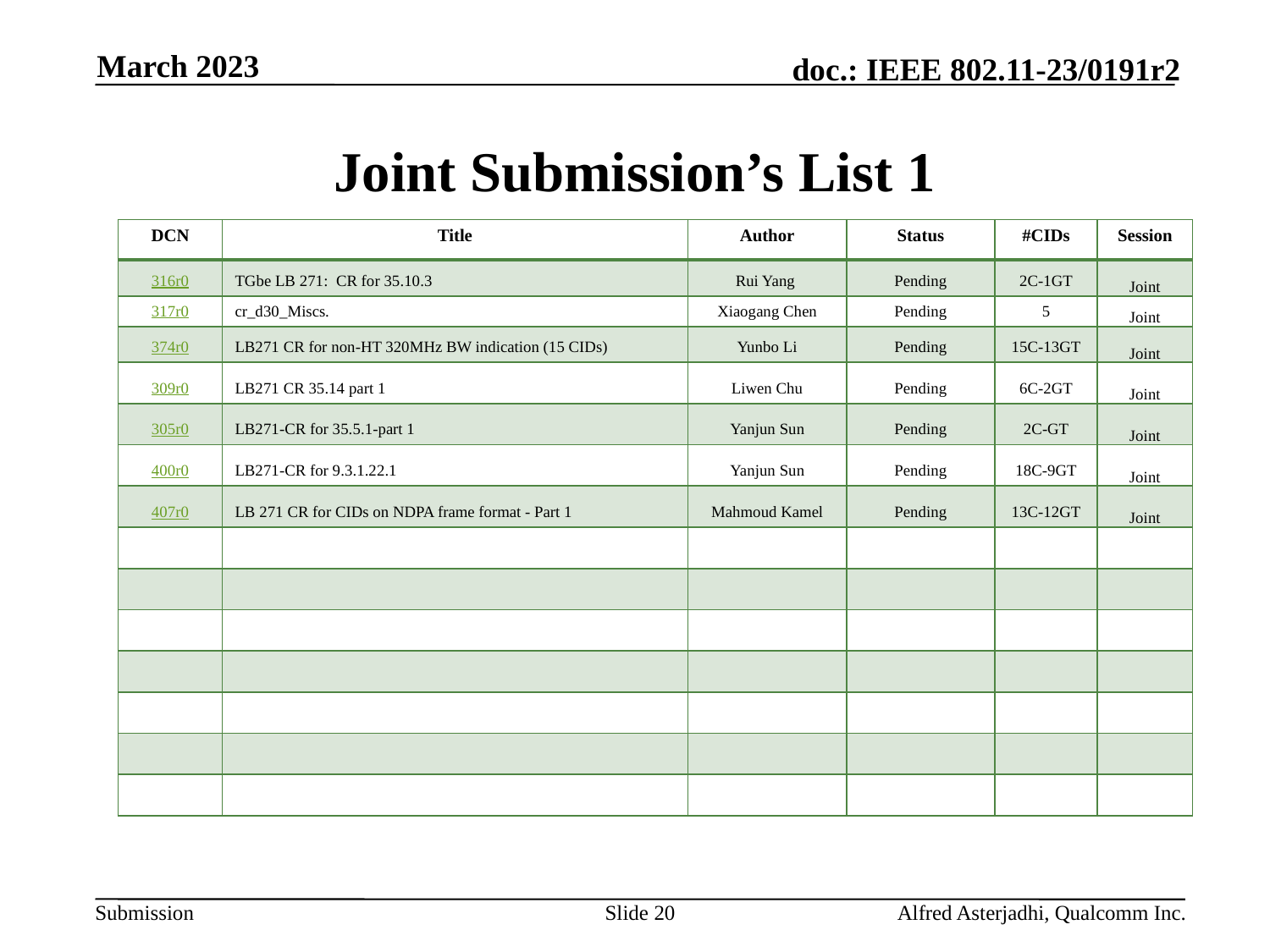

March 2023
# Joint Submission’s List 1
| DCN | Title | Author | Status | #CIDs | Session |
| --- | --- | --- | --- | --- | --- |
| 316r0 | TGbe LB 271:  CR for 35.10.3 | Rui Yang | Pending | 2C-1GT | Joint |
| 317r0 | cr\_d30\_Miscs. | Xiaogang Chen | Pending | 5 | Joint |
| 374r0 | LB271 CR for non-HT 320MHz BW indication (15 CIDs) | Yunbo Li | Pending | 15C-13GT | Joint |
| 309r0 | LB271 CR 35.14 part 1 | Liwen Chu | Pending | 6C-2GT | Joint |
| 305r0 | LB271-CR for 35.5.1-part 1 | Yanjun Sun | Pending | 2C-GT | Joint |
| 400r0 | LB271-CR for 9.3.1.22.1 | Yanjun Sun | Pending | 18C-9GT | Joint |
| 407r0 | LB 271 CR for CIDs on NDPA frame format - Part 1 | Mahmoud Kamel | Pending | 13C-12GT | Joint |
|  |  |  |  |  |  |
|  |  |  |  |  |  |
|  |  |  |  |  |  |
|  |  |  |  |  |  |
|  |  |  |  |  |  |
|  |  |  |  |  |  |
|  |  |  |  |  |  |
Slide 20
Alfred Asterjadhi, Qualcomm Inc.